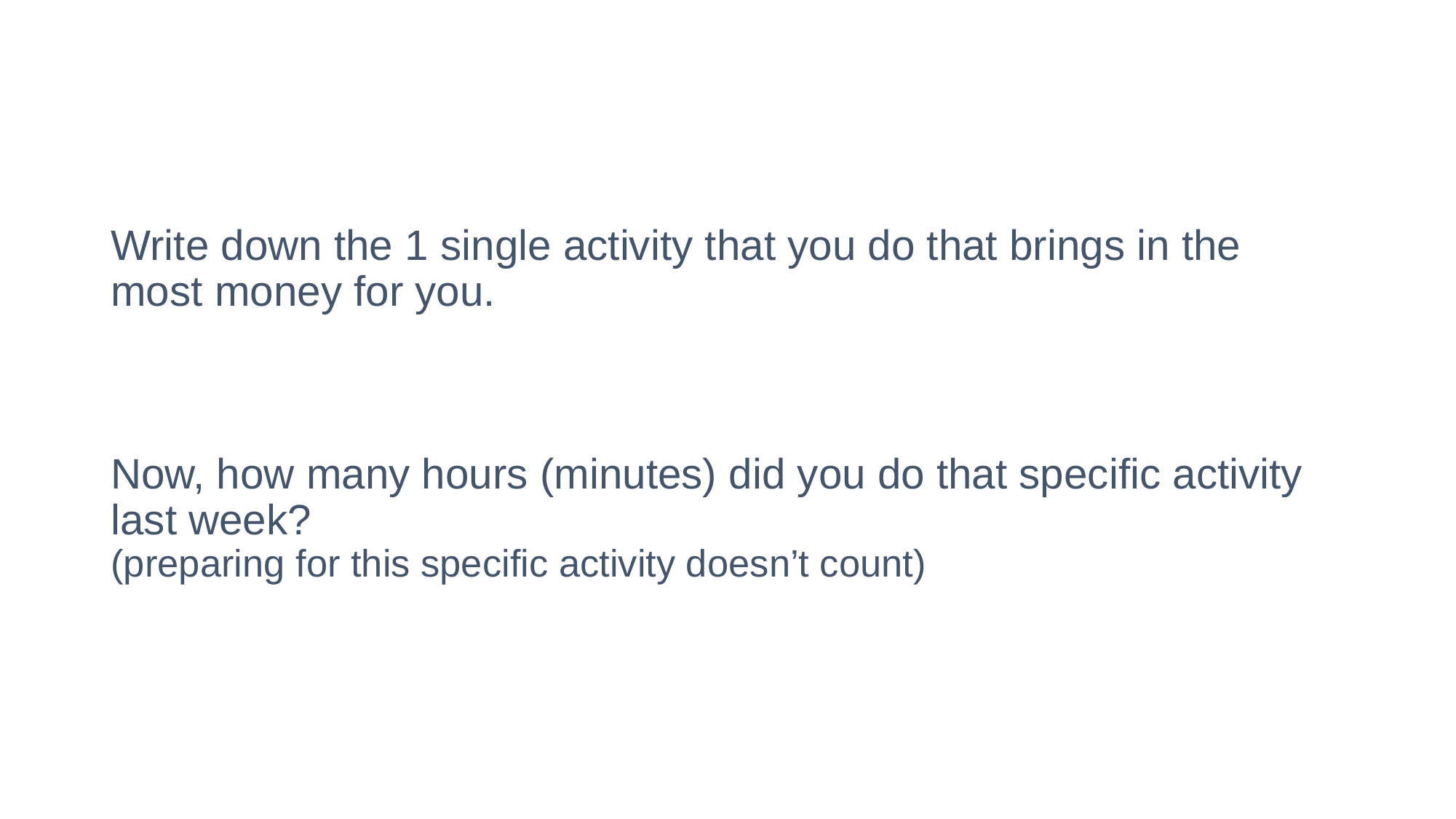

Write down the 1 single activity that you do that brings in the most money for you.

Now, how many hours (minutes) did you do that specific activity last week?
(preparing for this specific activity doesn’t count)